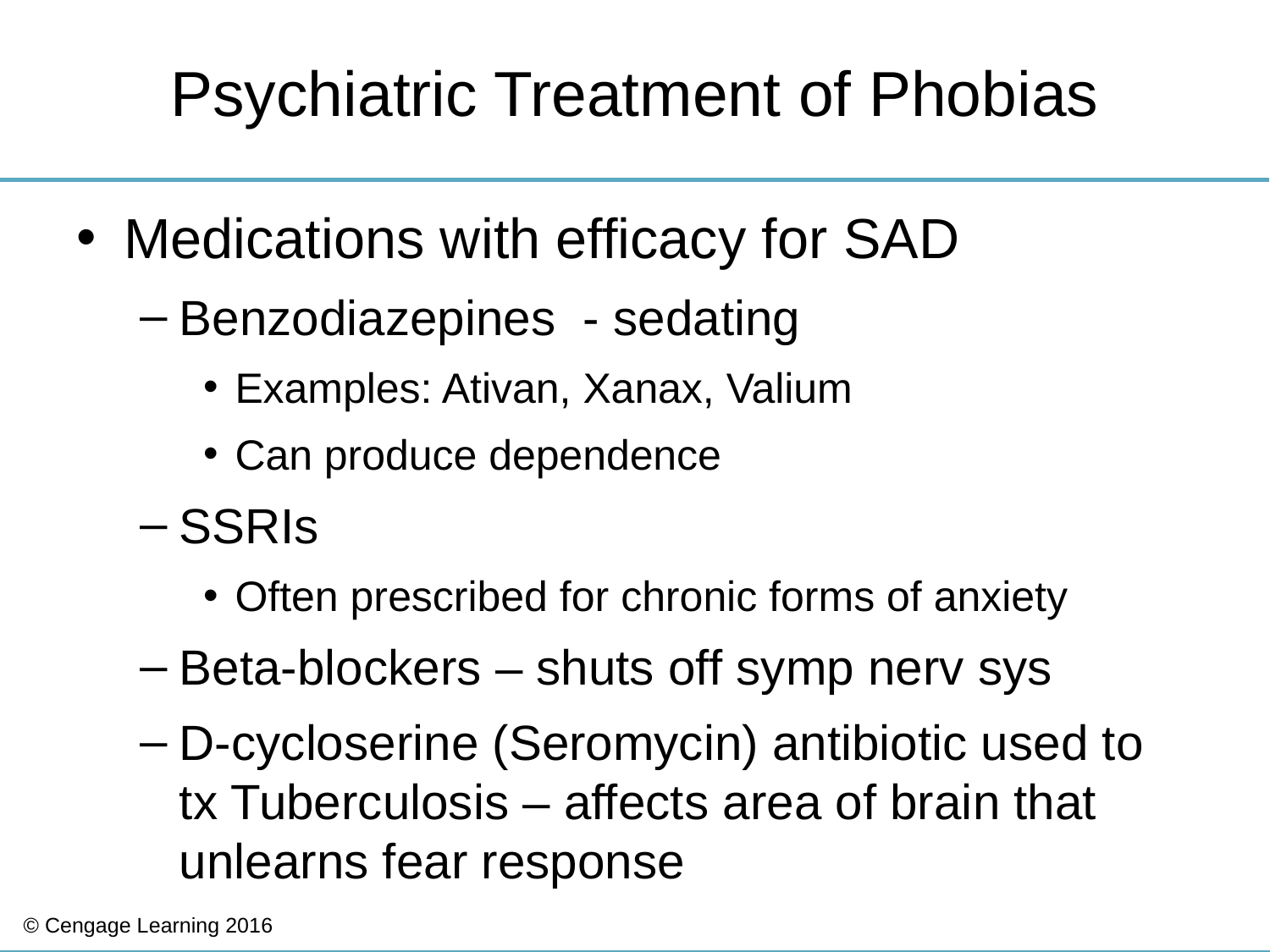

# Psychiatric Treatment of Phobias
Medications with efficacy for SAD
Benzodiazepines  - sedating
Examples: Ativan, Xanax, Valium
Can produce dependence
SSRIs
Often prescribed for chronic forms of anxiety
Beta-blockers – shuts off symp nerv sys
D-cycloserine (Seromycin) antibiotic used to tx Tuberculosis – affects area of brain that unlearns fear response